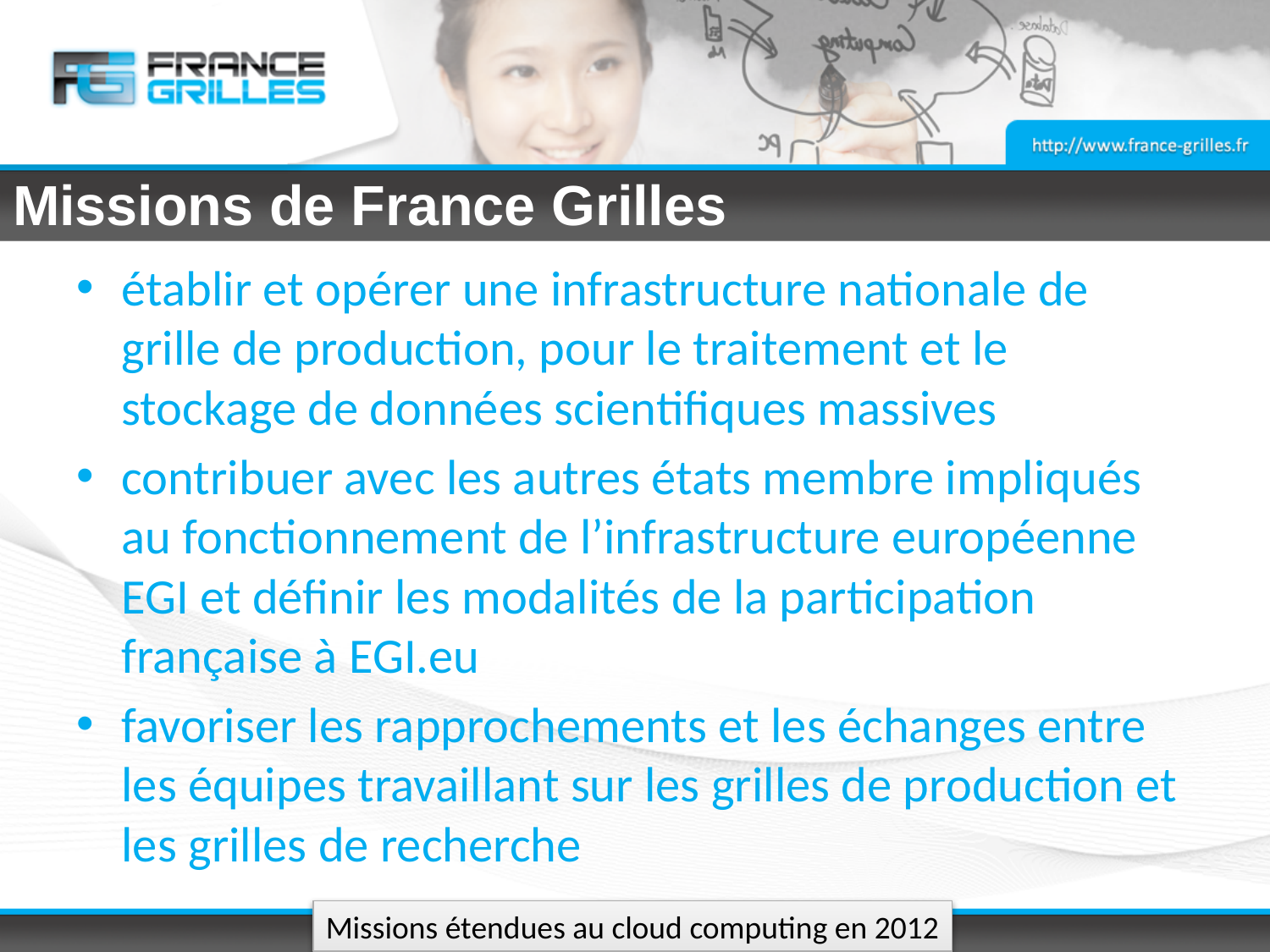

# Missions de France Grilles
établir et opérer une infrastructure nationale de grille de production, pour le traitement et le stockage de données scientifiques massives
contribuer avec les autres états membre impliqués au fonctionnement de l’infrastructure européenne EGI et définir les modalités de la participation française à EGI.eu
favoriser les rapprochements et les échanges entre les équipes travaillant sur les grilles de production et les grilles de recherche

Missions étendues au cloud computing en 2012